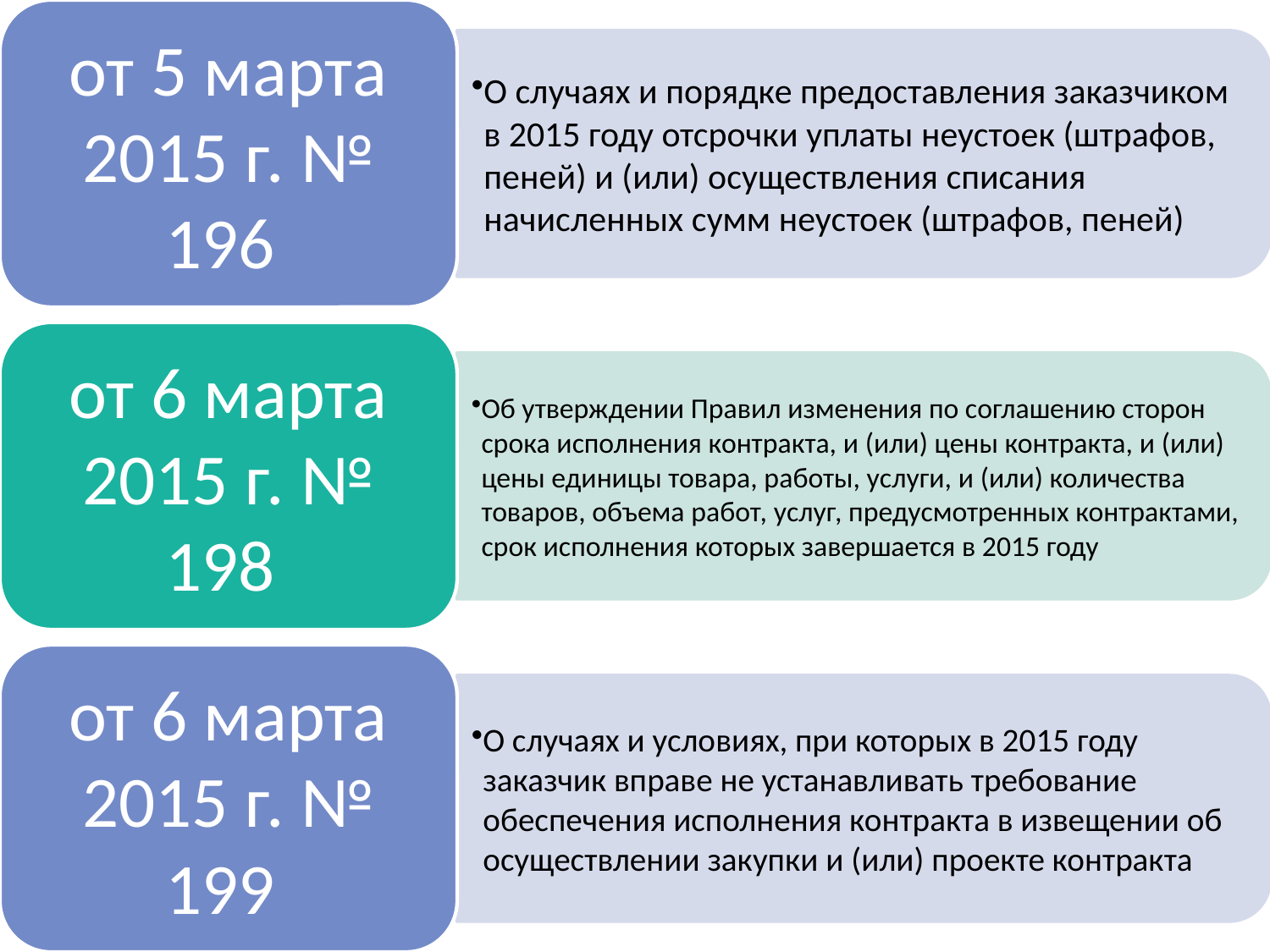

от 5 марта 2015 г. № 196
О случаях и условиях, при которых в 2015 году заказчик вправе не устанавливать требование обеспечения исполнения контракта в извещении об осуществлении закупки и (или) проекте контракта
О случаях и порядке предоставления заказчиком в 2015 году отсрочки уплаты неустоек (штрафов, пеней) и (или) осуществления списания начисленных сумм неустоек (штрафов, пеней)
от 6 марта 2015 г. № 198
Об утверждении Правил изменения по соглашению сторон срока исполнения контракта, и (или) цены контракта, и (или) цены единицы товара, работы, услуги, и (или) количества товаров, объема работ, услуг, предусмотренных контрактами, срок исполнения которых завершается в 2015 году
от 6 марта 2015 г. № 199